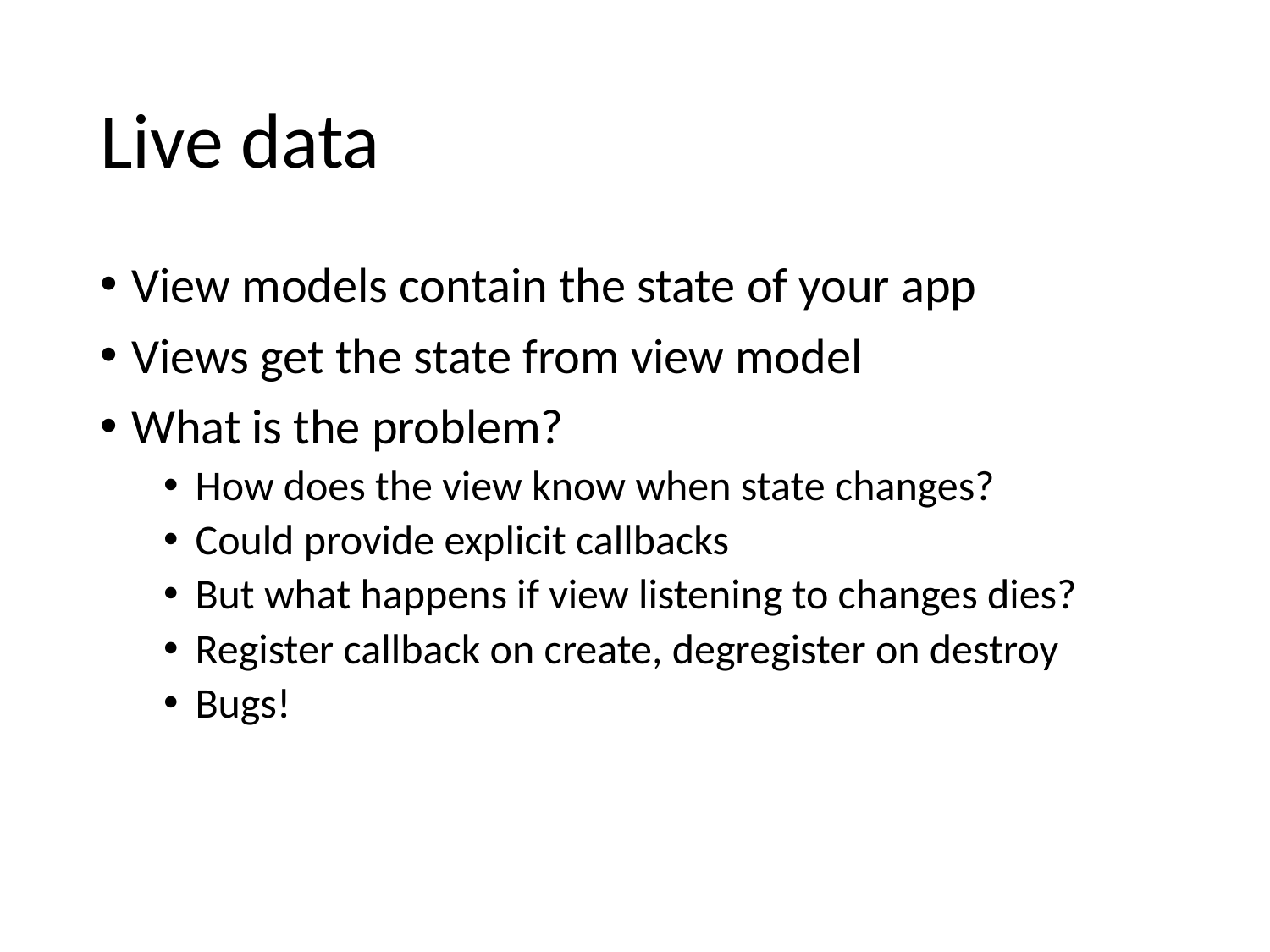

# Live data
View models contain the state of your app
Views get the state from view model
What is the problem?
How does the view know when state changes?
Could provide explicit callbacks
But what happens if view listening to changes dies?
Register callback on create, degregister on destroy
Bugs!